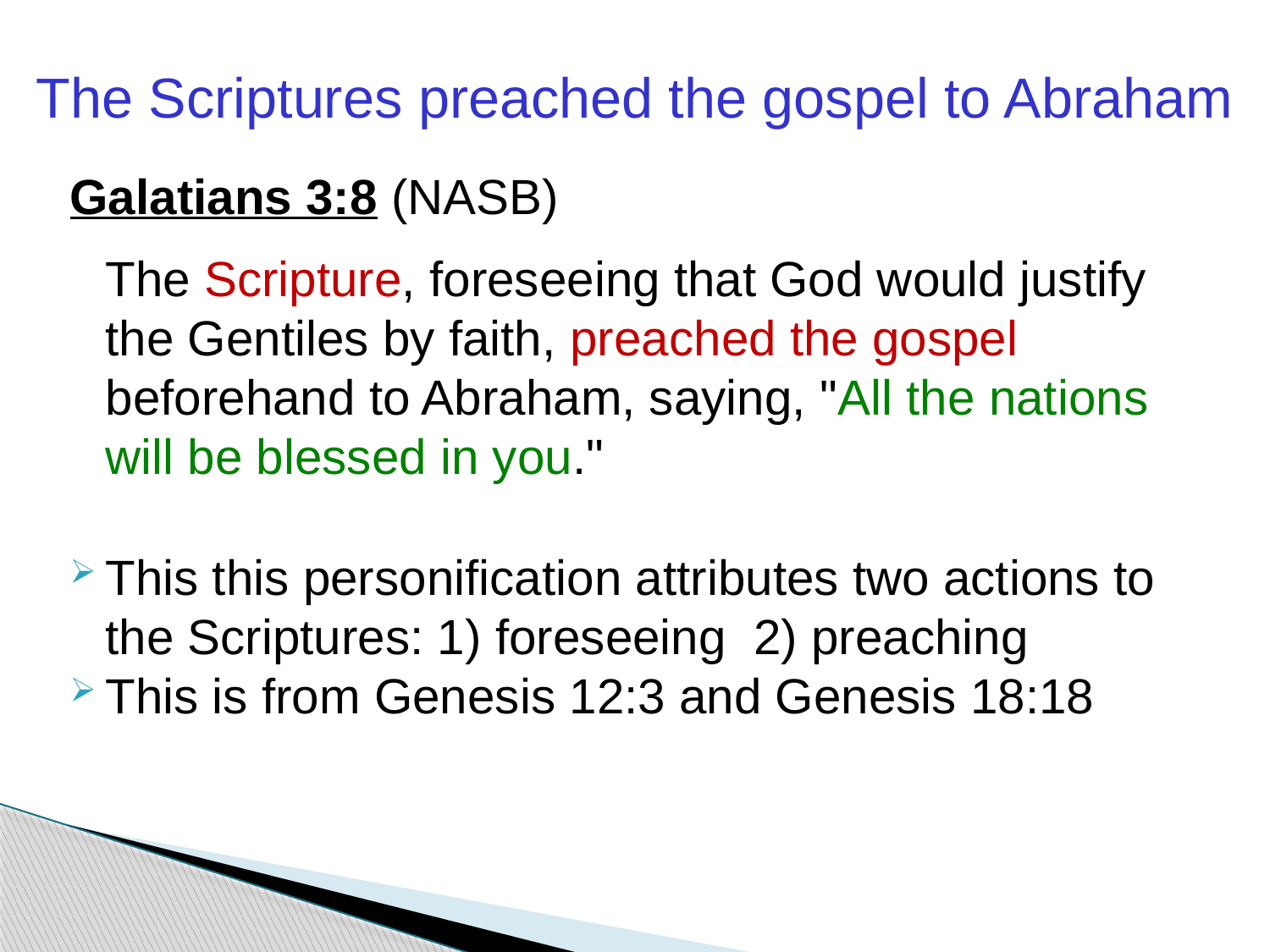

The Scriptures preached the gospel to Abraham
Galatians 3:8 (NASB)

	The Scripture, foreseeing that God would justify the Gentiles by faith, preached the gospel beforehand to Abraham, saying, "All the nations will be blessed in you."

This this personification attributes two actions to the Scriptures: 1) foreseeing  2) preaching
This is from Genesis 12:3 and Genesis 18:18